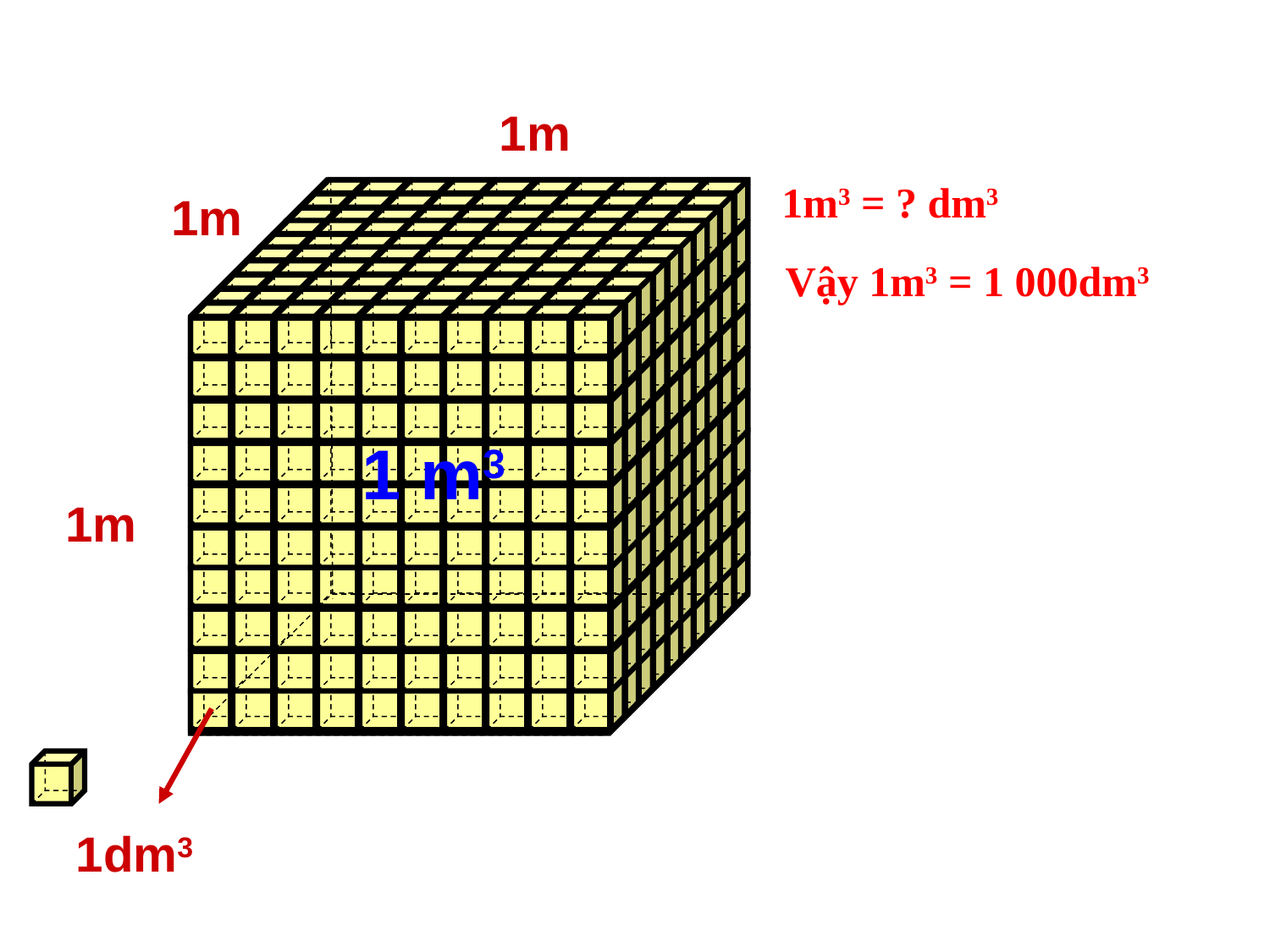

1m
1m3 = ? dm3

1m

Vậy 1m3 = 1 000dm3

1 m3

1m

1dm3